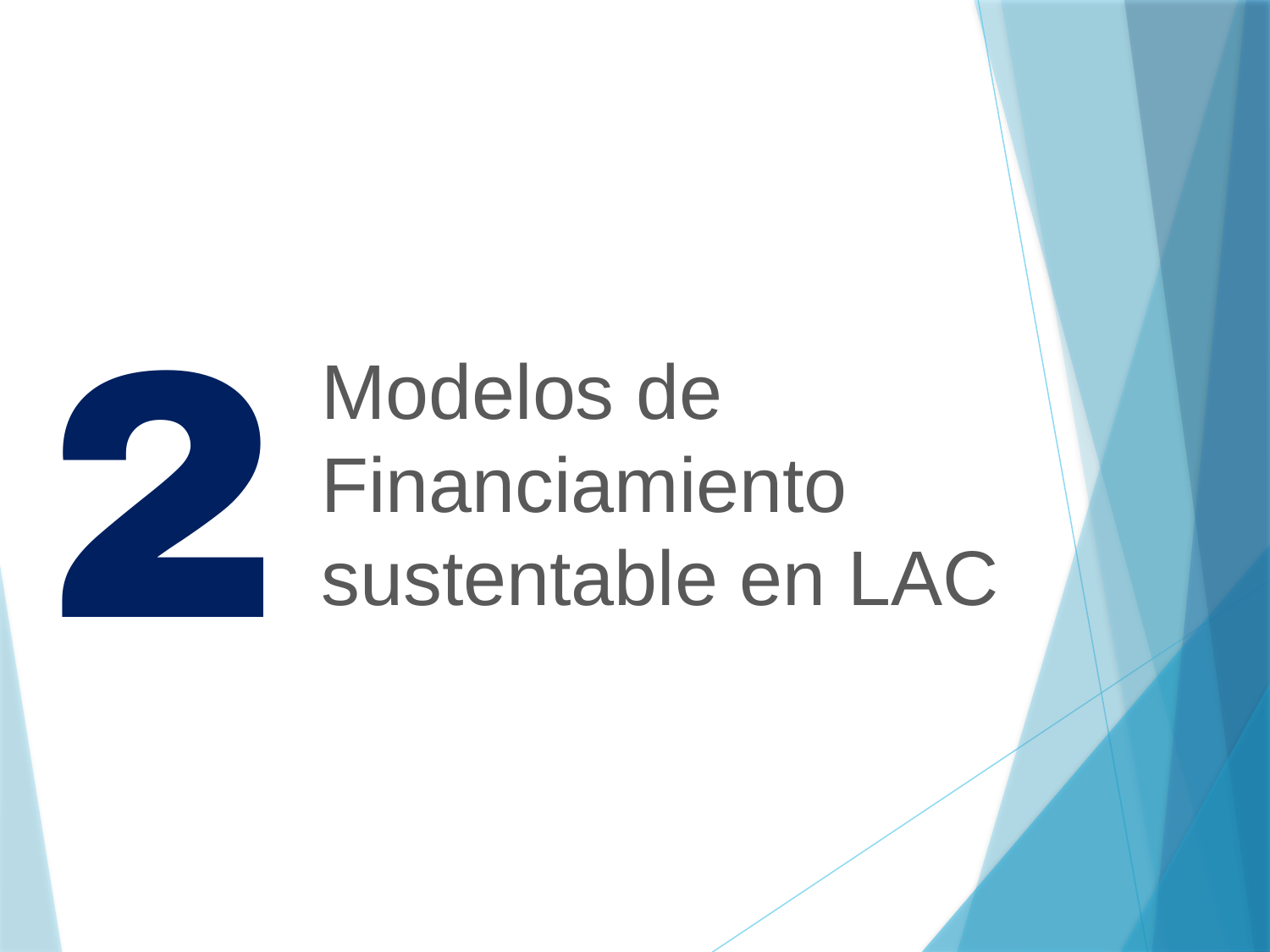

2
Modelos de Financiamiento sustentable en LAC